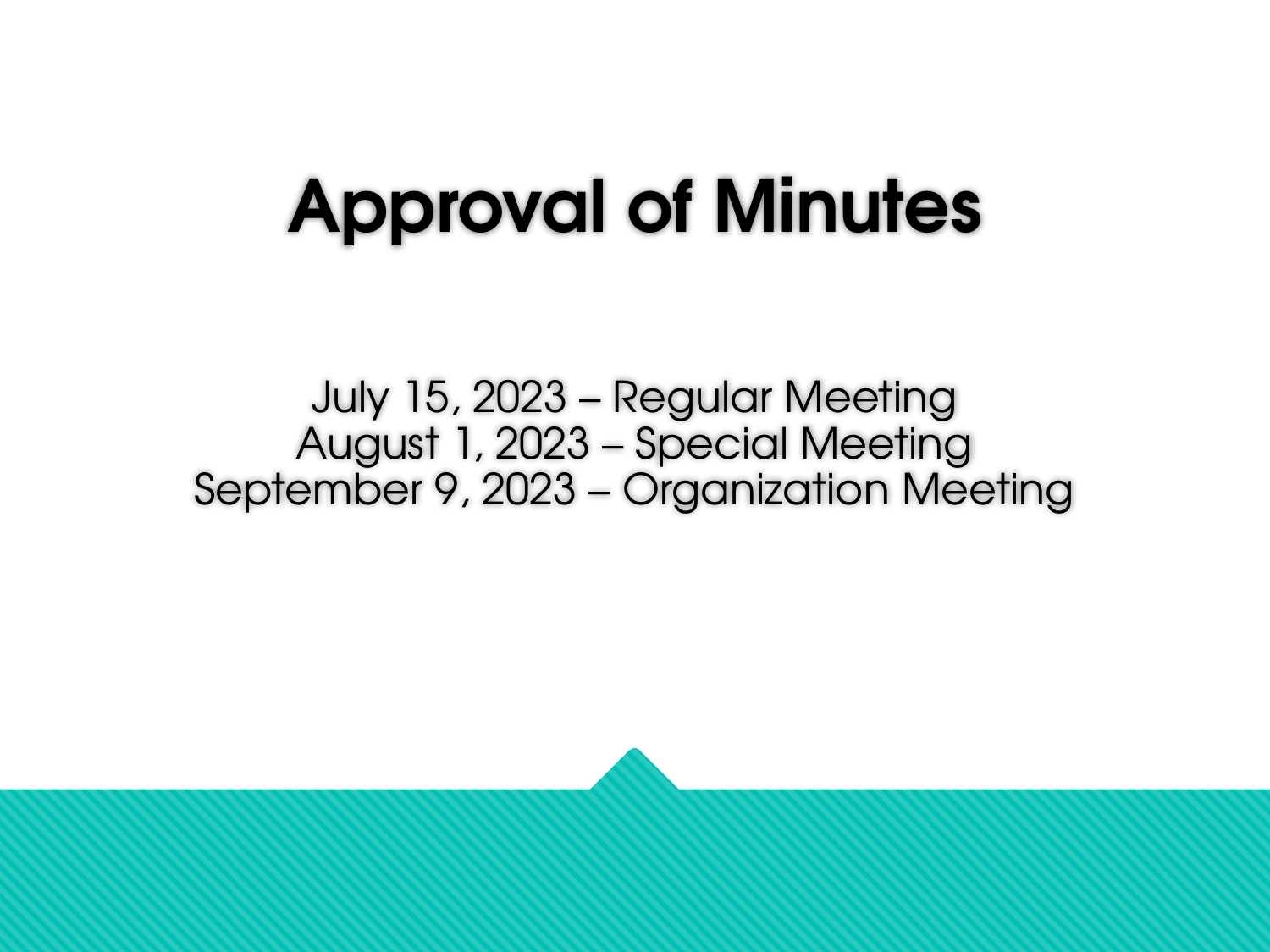

# Approval of Minutes July 15, 2023 – Regular Meeting August 1, 2023 – Special Meeting September 9, 2023 – Organization Meeting